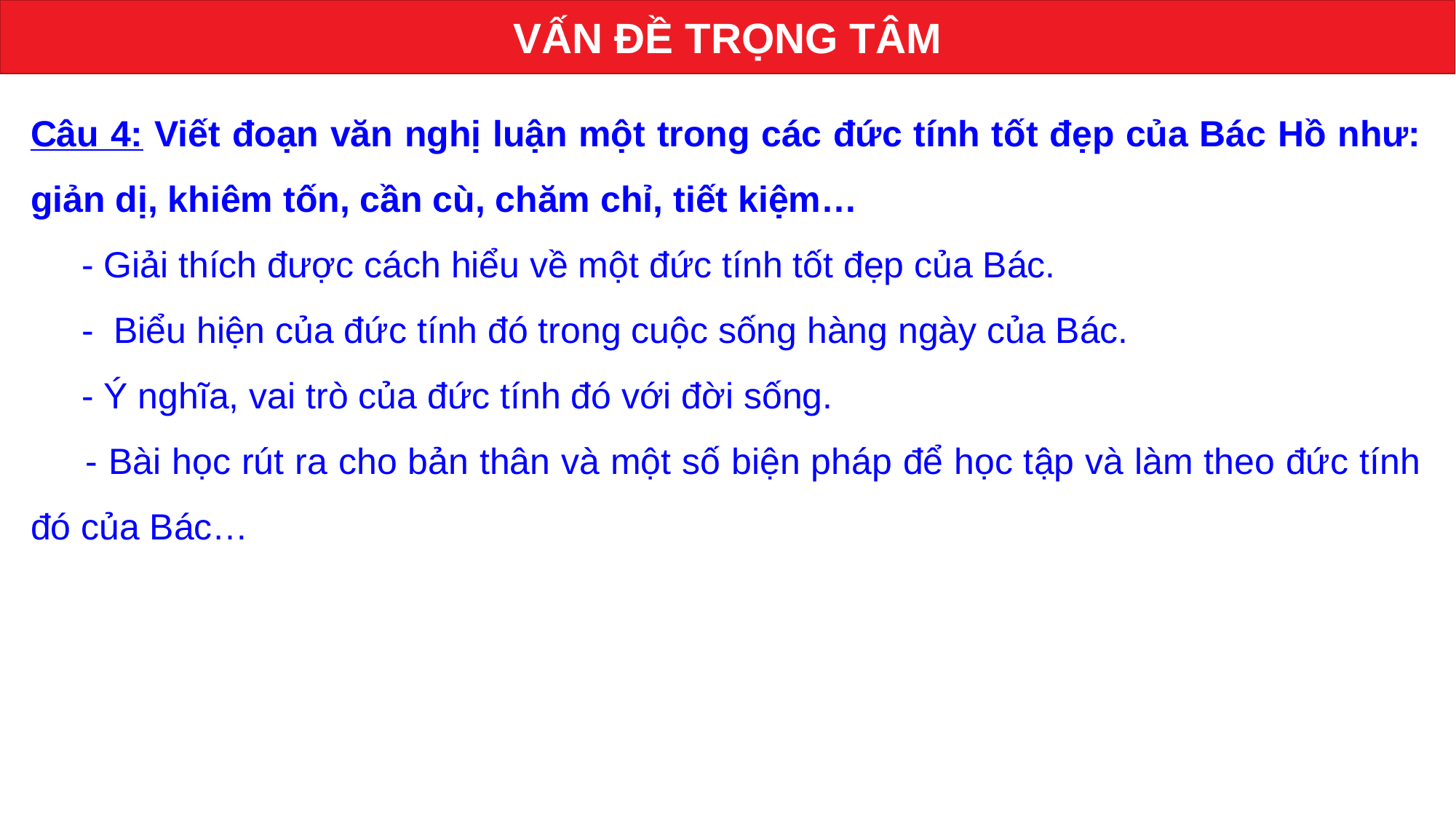

VẤN ĐỀ TRỌNG TÂM
Câu 4: Viết đoạn văn nghị luận một trong các đức tính tốt đẹp của Bác Hồ như: giản dị, khiêm tốn, cần cù, chăm chỉ, tiết kiệm…
     - Giải thích được cách hiểu về một đức tính tốt đẹp của Bác.
     -  Biểu hiện của đức tính đó trong cuộc sống hàng ngày của Bác.
     - Ý nghĩa, vai trò của đức tính đó với đời sống.
     - Bài học rút ra cho bản thân và một số biện pháp để học tập và làm theo đức tính đó của Bác…